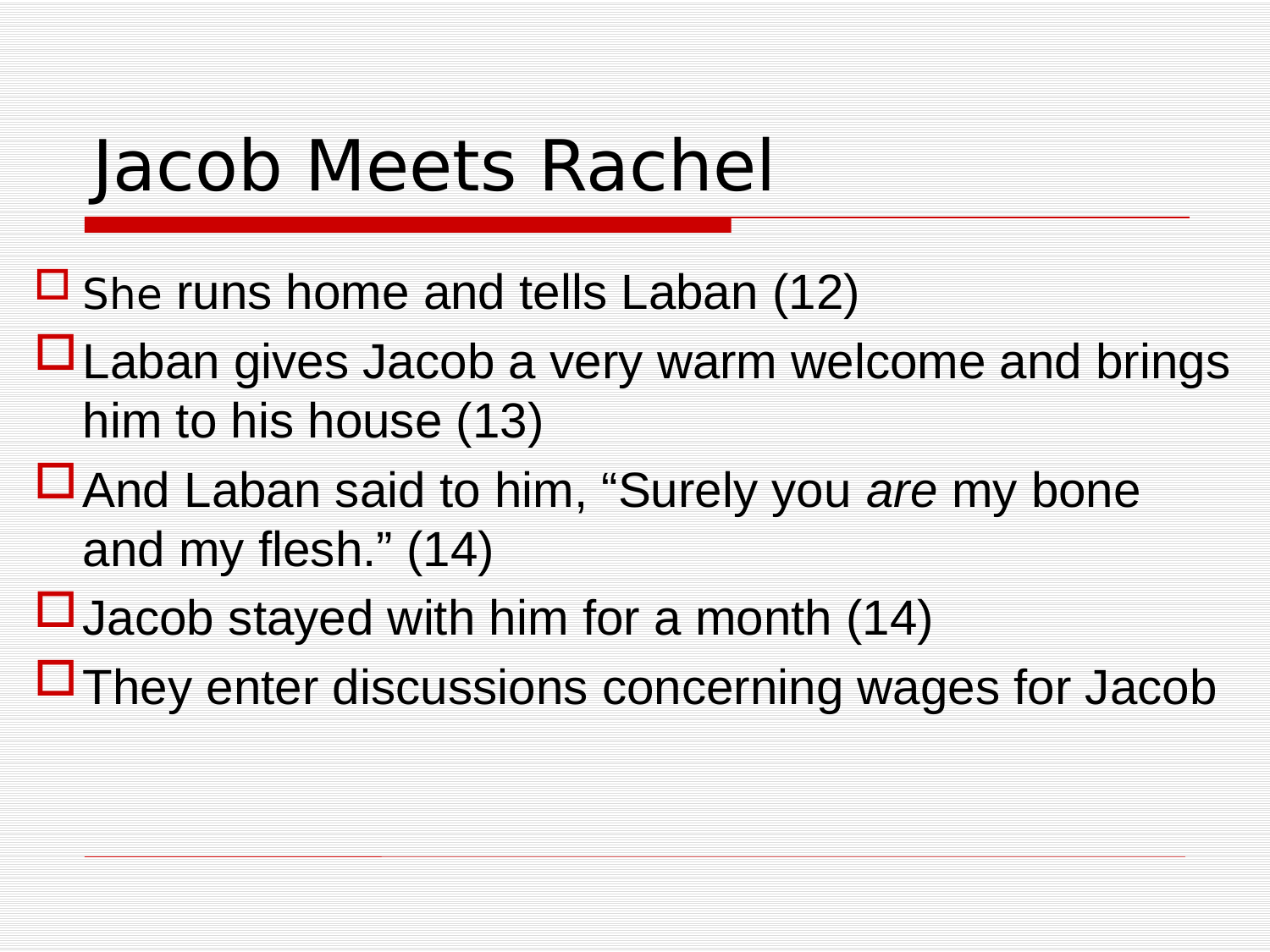

# Jacob Meets Rachel
She runs home and tells Laban (12)
Laban gives Jacob a very warm welcome and brings him to his house (13)
And Laban said to him, “Surely you are my bone and my flesh.” (14)
Jacob stayed with him for a month (14)
They enter discussions concerning wages for Jacob